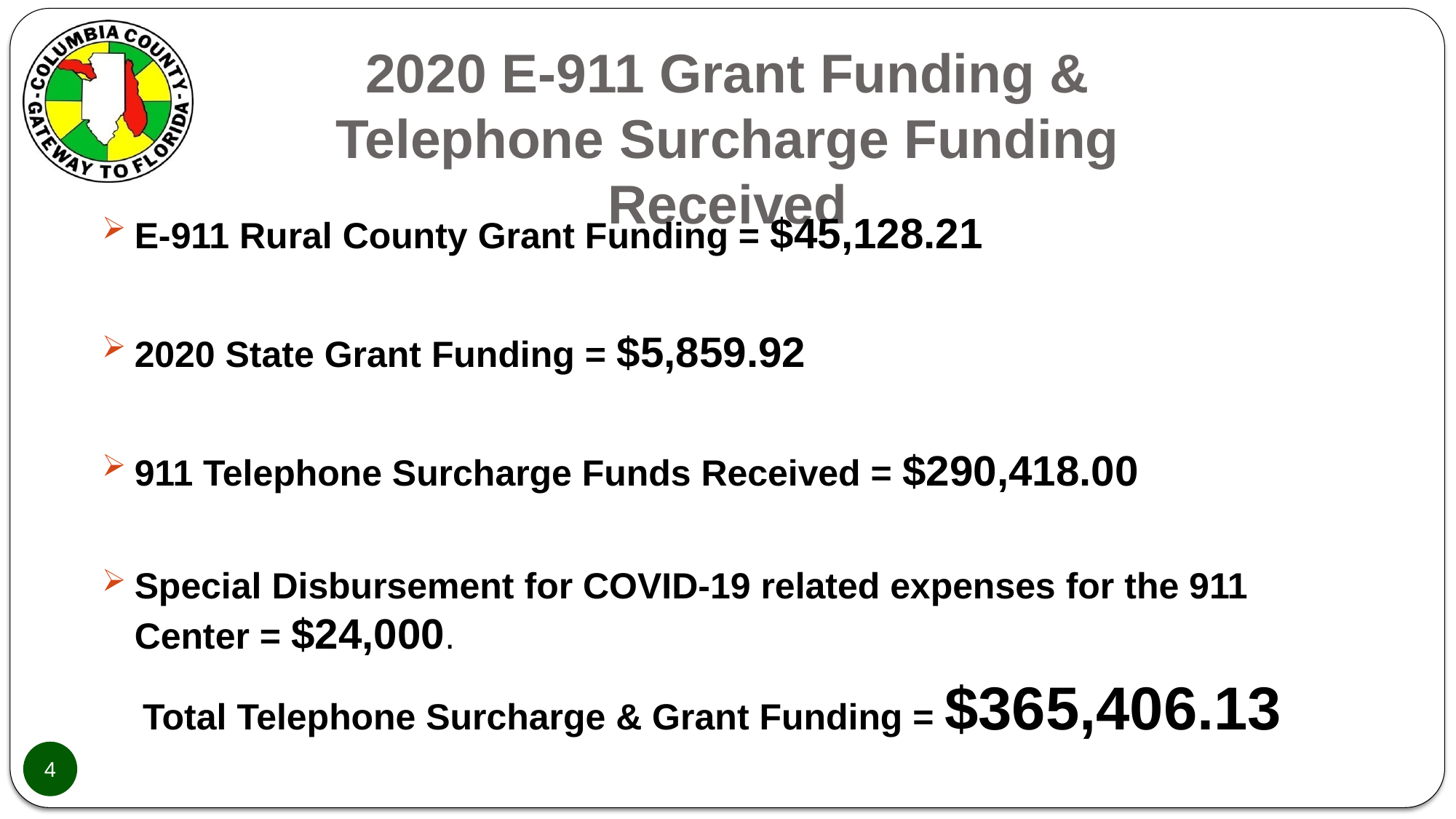

# 2020 E-911 Grant Funding & Telephone Surcharge Funding Received
E-911 Rural County Grant Funding = $45,128.21

2020 State Grant Funding = $5,859.92

911 Telephone Surcharge Funds Received = $290,418.00

Special Disbursement for COVID-19 related expenses for the 911 Center = $24,000.
    Total Telephone Surcharge & Grant Funding = $365,406.13

4